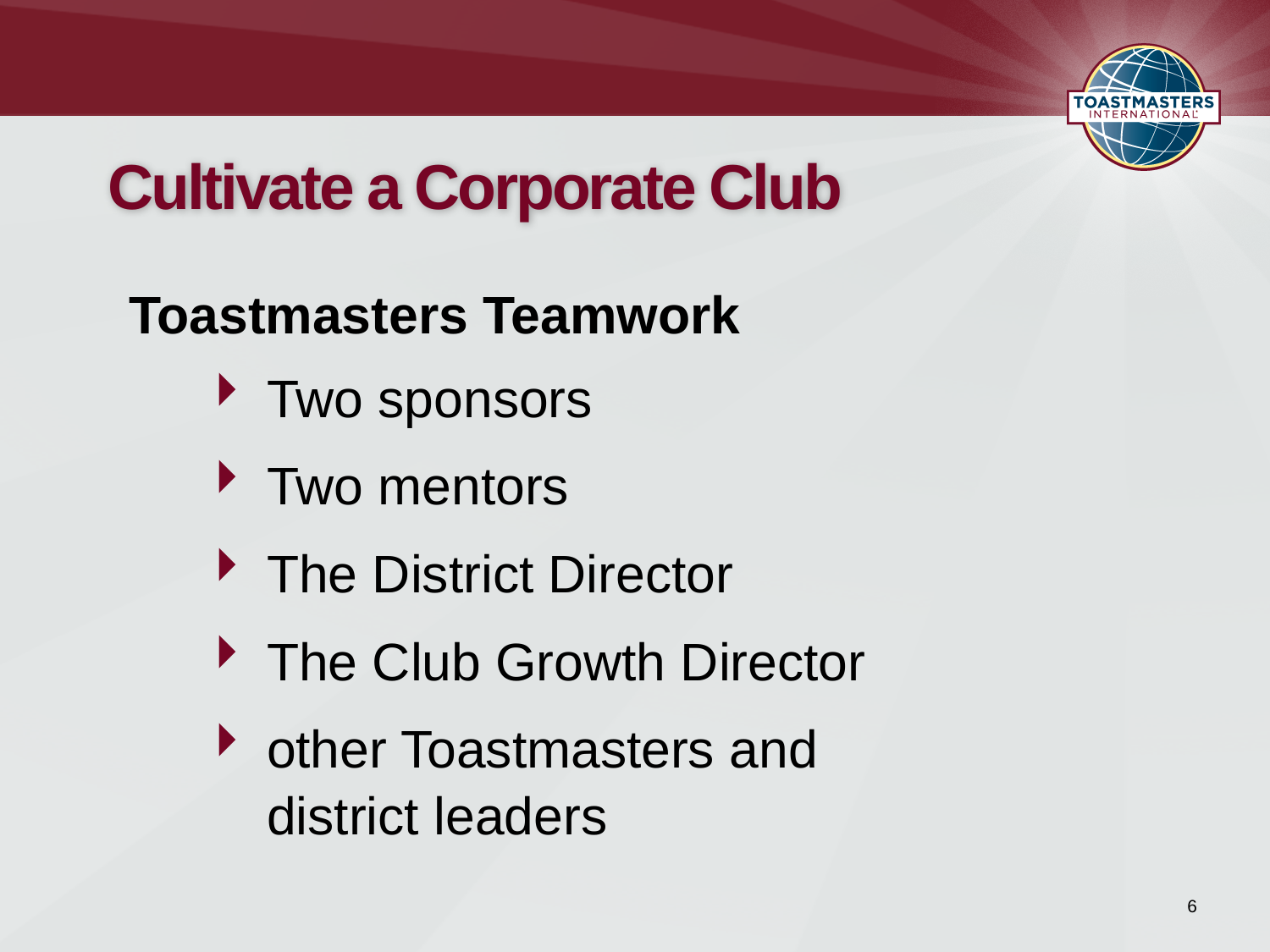

# Cultivate a Corporate Club
Toastmasters Teamwork
Two sponsors
Two mentors
The District Director
The Club Growth Director
other Toastmasters and
district leaders
6